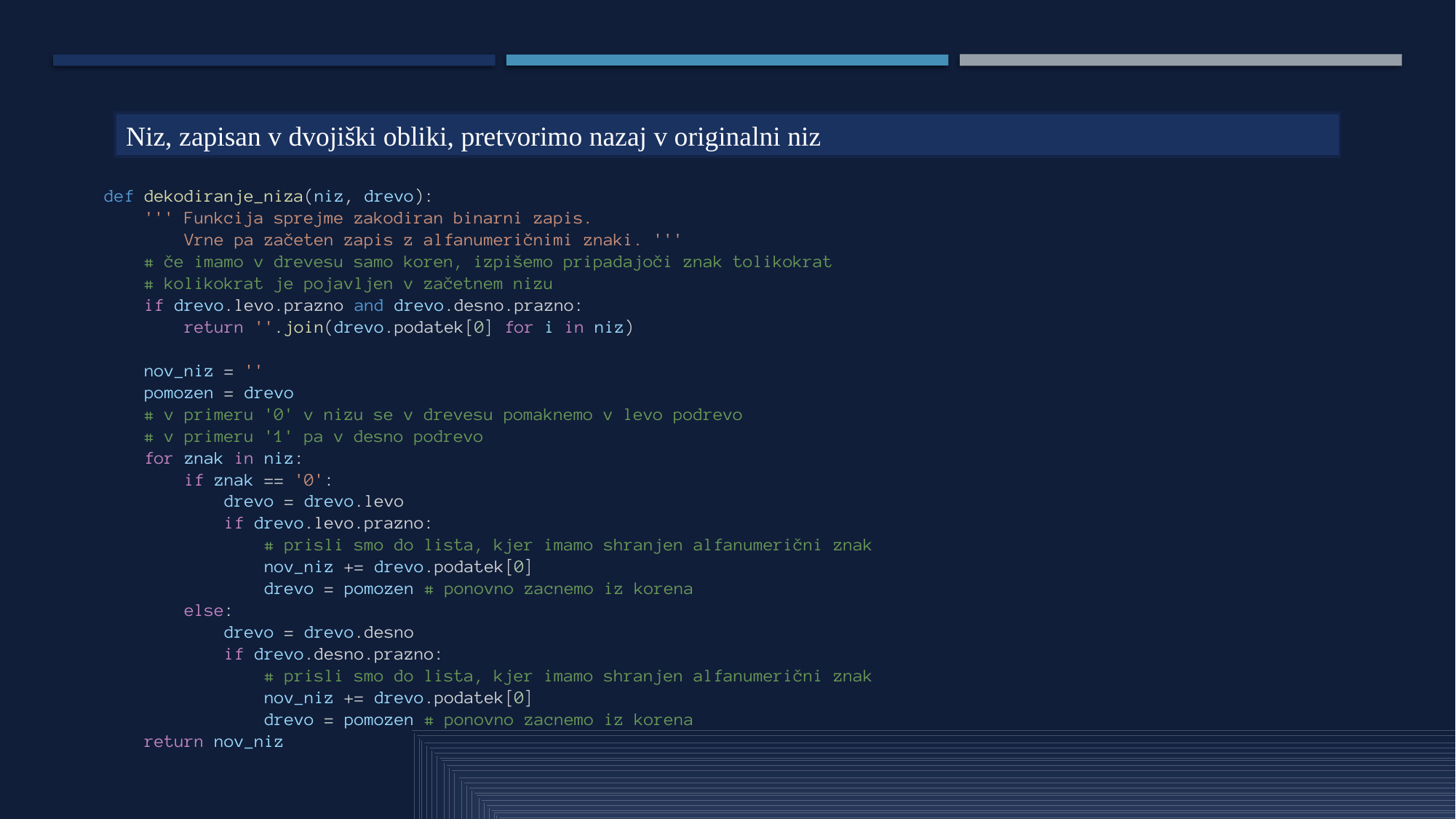

Niz, zapisan v dvojiški obliki, pretvorimo nazaj v originalni niz
def dekodiranje_niza(niz, drevo):
    ''' Funkcija sprejme zakodiran binarni zapis.
        Vrne pa začeten zapis z alfanumeričnimi znaki. '''
    # če imamo v drevesu samo koren, izpišemo pripadajoči znak tolikokrat
    # kolikokrat je pojavljen v začetnem nizu
    if drevo.levo.prazno and drevo.desno.prazno:
        return ''.join(drevo.podatek[0] for i in niz)
    nov_niz = ''
    pomozen = drevo
    # v primeru '0' v nizu se v drevesu pomaknemo v levo podrevo
    # v primeru '1' pa v desno podrevo
    for znak in niz:
        if znak == '0':
            drevo = drevo.levo
            if drevo.levo.prazno:
                # prisli smo do lista, kjer imamo shranjen alfanumerični znak
                nov_niz += drevo.podatek[0]
                drevo = pomozen # ponovno zacnemo iz korena
        else:
            drevo = drevo.desno
            if drevo.desno.prazno:
                # prisli smo do lista, kjer imamo shranjen alfanumerični znak
                nov_niz += drevo.podatek[0]
                drevo = pomozen # ponovno zacnemo iz korena
    return nov_niz